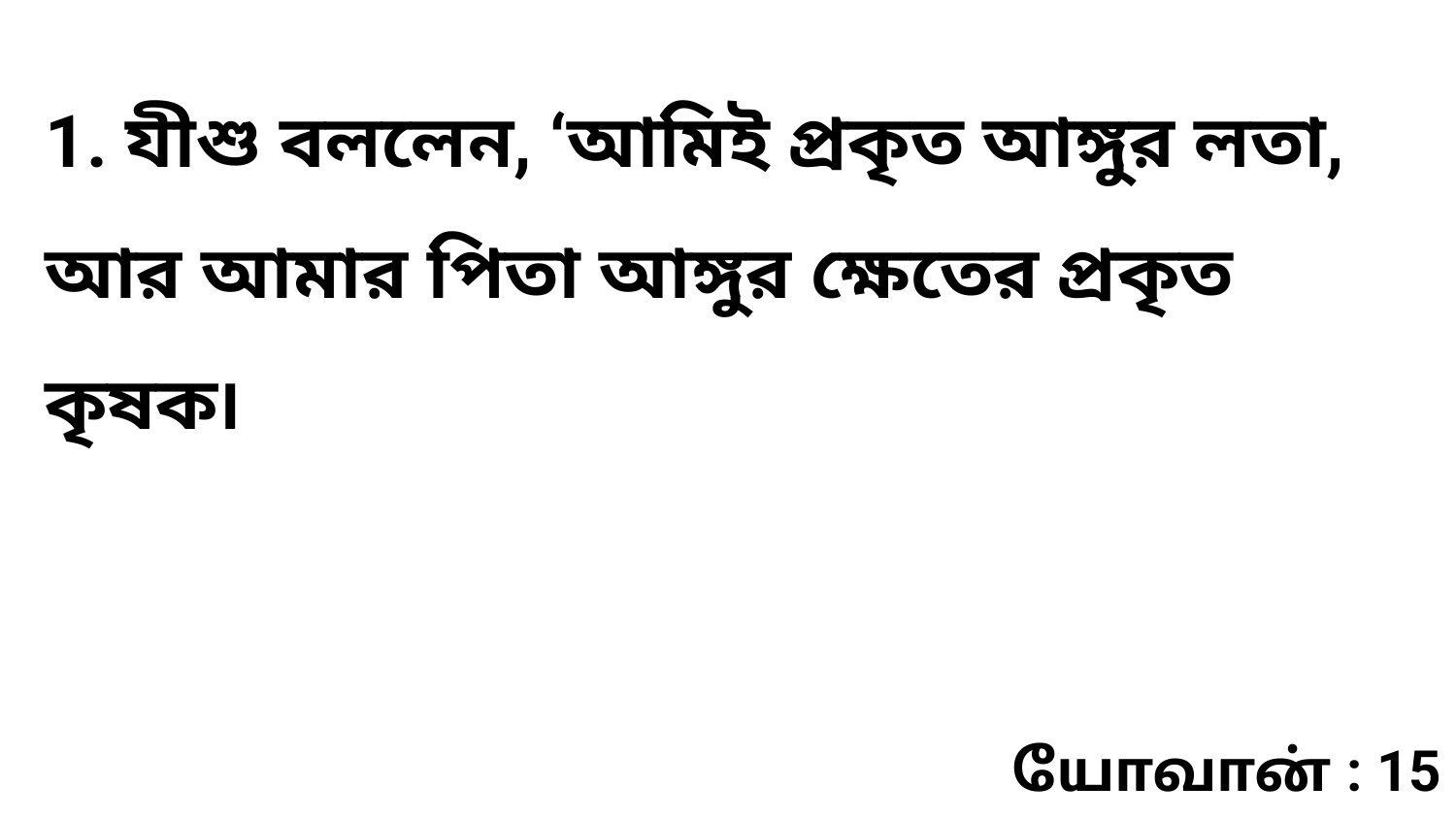

1. যীশু বললেন, ‘আমিই প্রকৃত আঙ্গুর লতা, আর আমার পিতা আঙ্গুর ক্ষেতের প্রকৃত কৃষক৷
யோவான் : 15